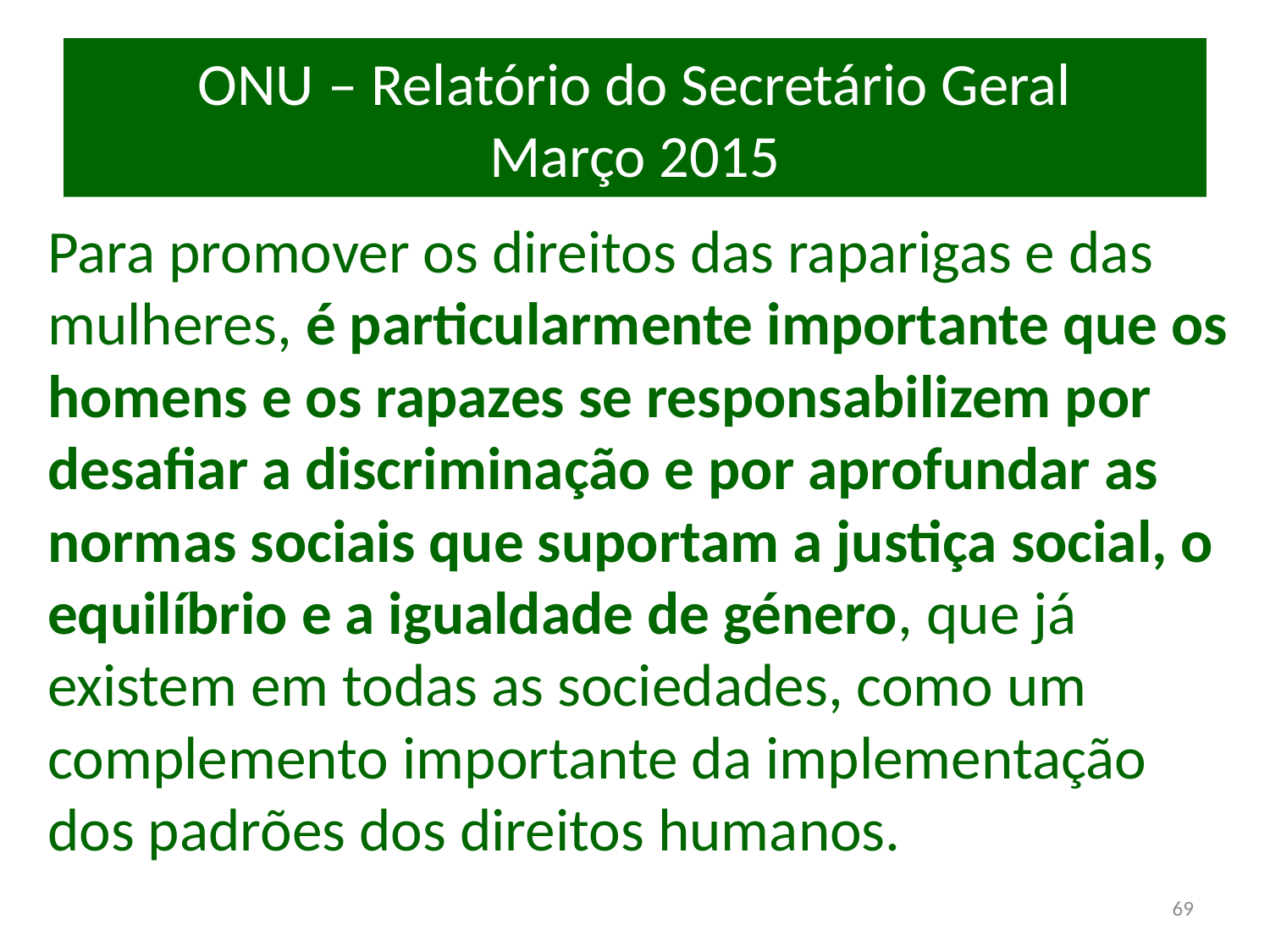

# ONU – Relatório do Secretário Geral Março 2015
Para promover os direitos das raparigas e das mulheres, é particularmente importante que os homens e os rapazes se responsabilizem por desafiar a discriminação e por aprofundar as normas sociais que suportam a justiça social, o equilíbrio e a igualdade de género, que já existem em todas as sociedades, como um complemento importante da implementação dos padrões dos direitos humanos.

69